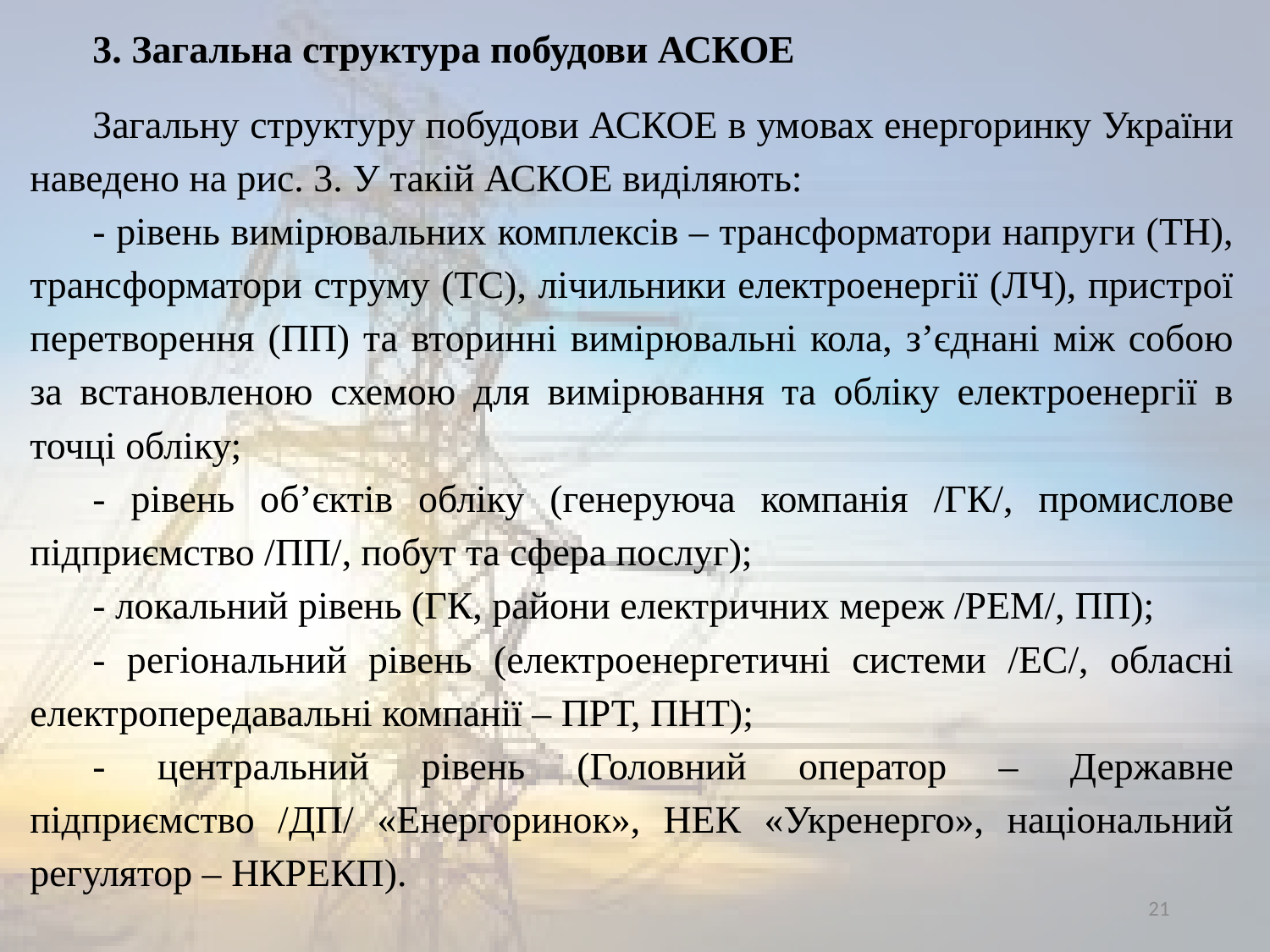

3. Загальна структура побудови АСКОЕ
Загальну структуру побудови АСКОЕ в умовах енергоринку України наведено на рис. 3. У такій АСКОЕ виділяють:
- рівень вимірювальних комплексів – трансформатори напруги (ТН), трансформатори струму (ТС), лічильники електроенергії (ЛЧ), пристрої перетворення (ПП) та вторинні вимірювальні кола, з’єднані між собою за встановленою схемою для вимірювання та обліку електроенергії в точці обліку;
- рівень об’єктів обліку (генеруюча компанія /ГК/, промислове підприємство /ПП/, побут та сфера послуг);
- локальний рівень (ГК, райони електричних мереж /РЕМ/, ПП);
- регіональний рівень (електроенергетичні системи /ЕС/, обласні електропередавальні компанії – ПРТ, ПНТ);
- центральний рівень (Головний оператор – Державне підприємство /ДП/ «Енергоринок», НЕК «Укренерго», національний регулятор – НКРЕКП).
21